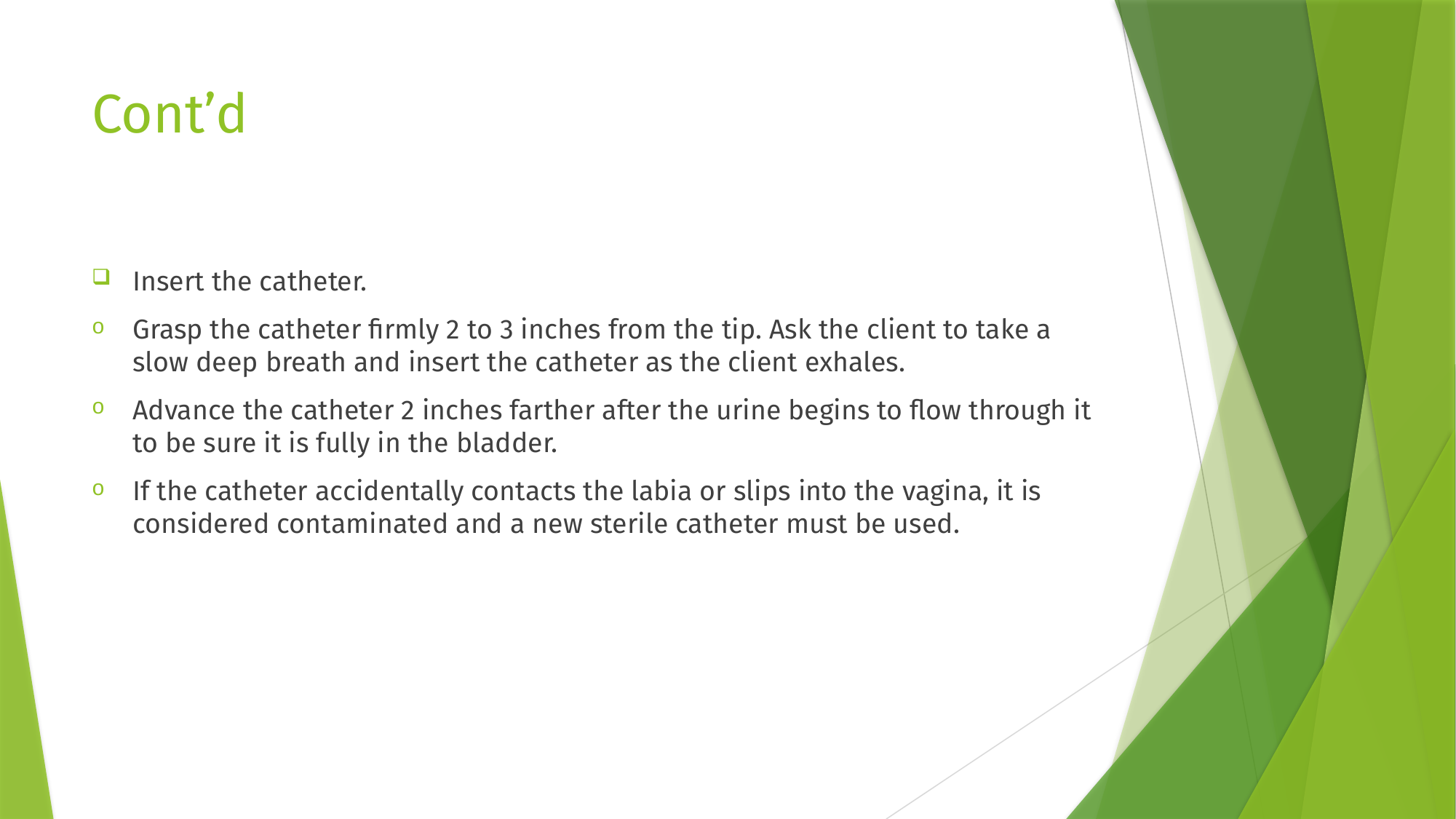

# Cont’d
Insert the catheter.
Grasp the catheter firmly 2 to 3 inches from the tip. Ask the client to take a slow deep breath and insert the catheter as the client exhales.
Advance the catheter 2 inches farther after the urine begins to flow through it to be sure it is fully in the bladder.
If the catheter accidentally contacts the labia or slips into the vagina, it is considered contaminated and a new sterile catheter must be used.